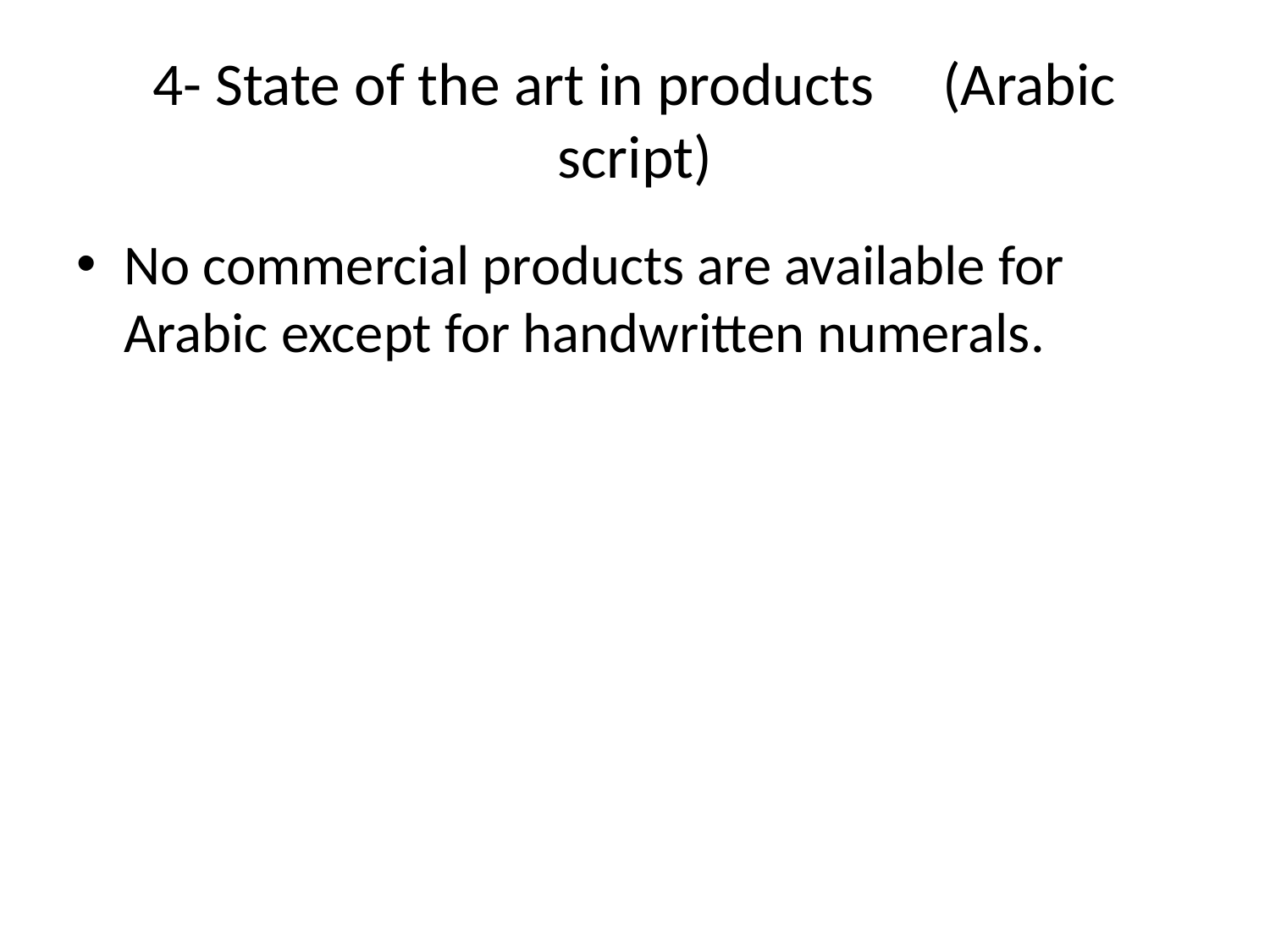

# 4- State of the art in products     (Arabic script)
No commercial products are available for Arabic except for handwritten numerals.